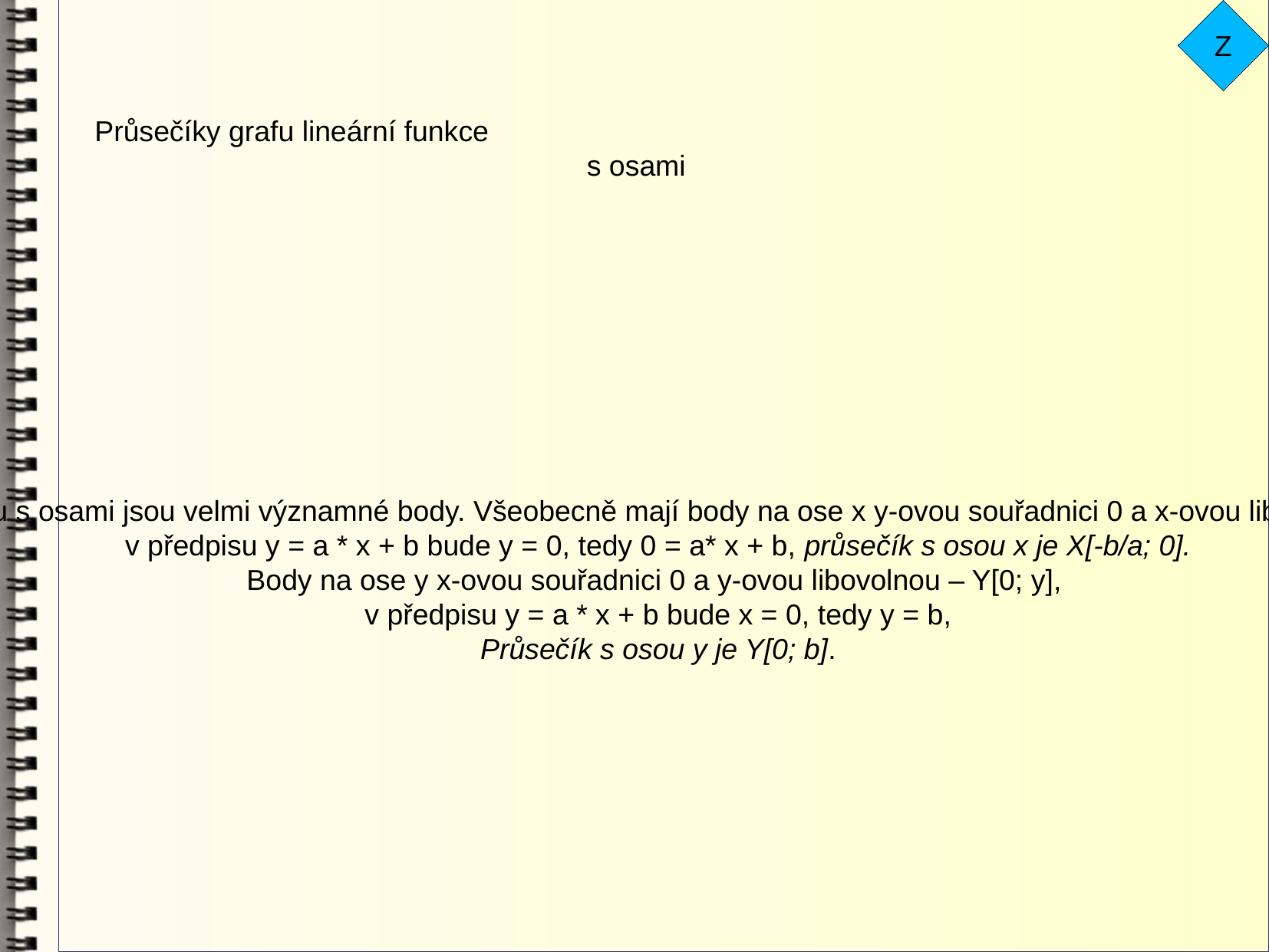

Z
Průsečíky grafu lineární funkce
s osami
Průsečíky grafu s osami jsou velmi významné body. Všeobecně mají body na ose x y-ovou souřadnici 0 a x-ovou libovolnou – X[x; 0],
v předpisu y = a * x + b bude y = 0, tedy 0 = a* x + b, průsečík s osou x je X[-b/a; 0].
Body na ose y x-ovou souřadnici 0 a y-ovou libovolnou – Y[0; y],
v předpisu y = a * x + b bude x = 0, tedy y = b,
Průsečík s osou y je Y[0; b].